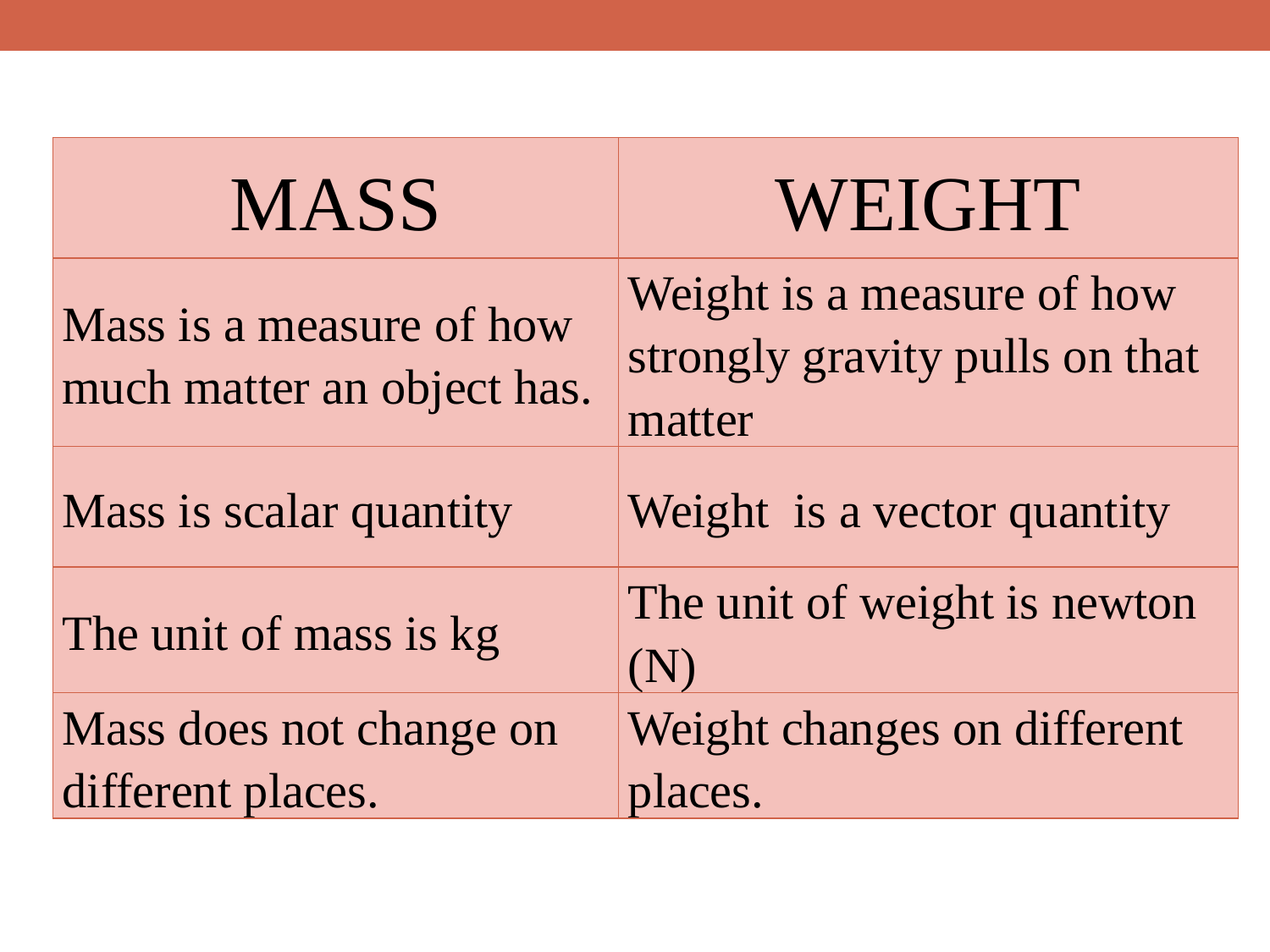

| MASS | WEIGHT |
| --- | --- |
| Mass is a measure of how much matter an object has. | Weight is a measure of how strongly gravity pulls on that matter |
| Mass is scalar quantity | Weight is a vector quantity |
| The unit of mass is kg | The unit of weight is newton (N) |
| Mass does not change on different places. | Weight changes on different places. |